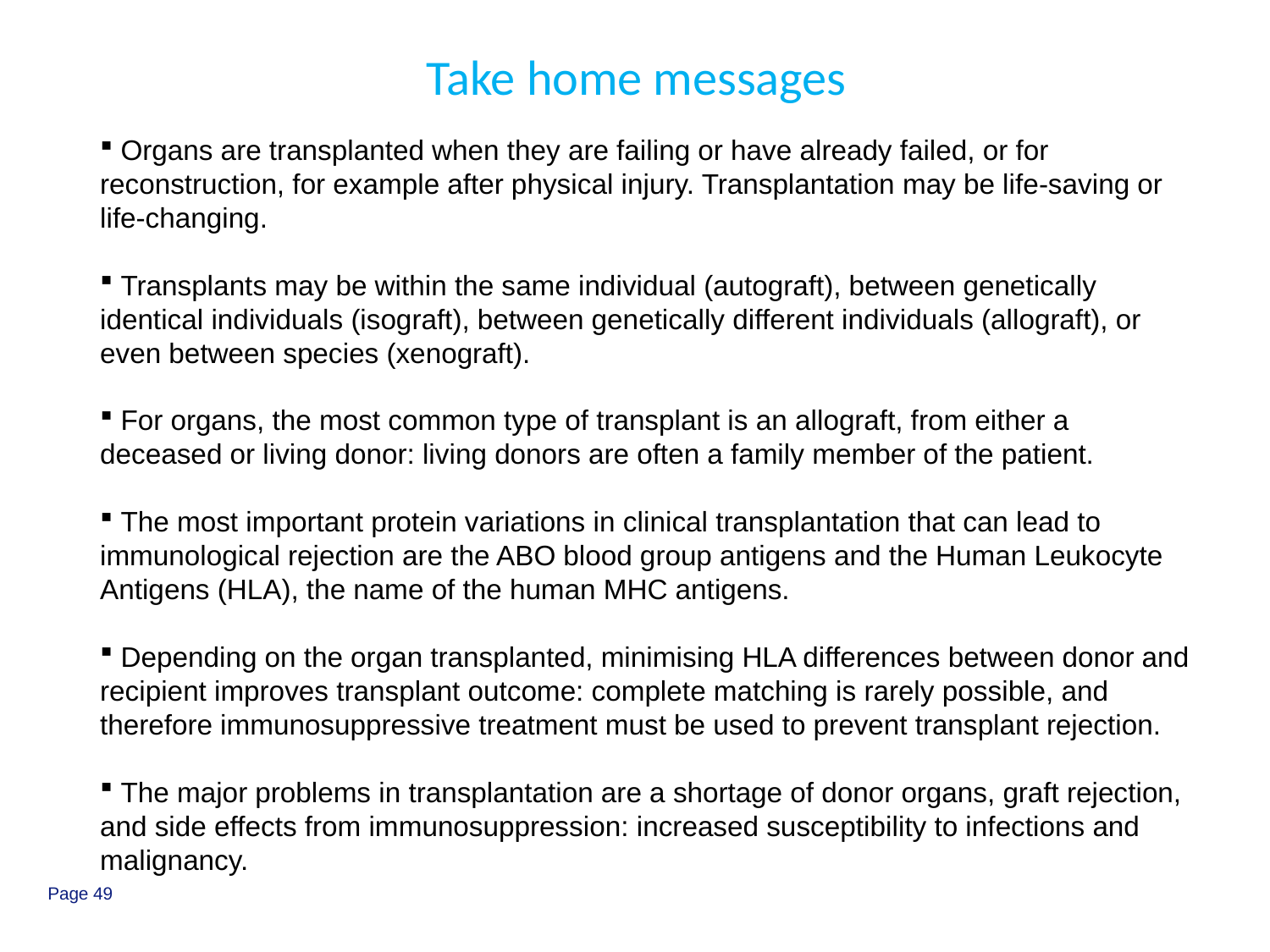

Take home messages
 Organs are transplanted when they are failing or have already failed, or for reconstruction, for example after physical injury. Transplantation may be life-saving or life-changing.

 Transplants may be within the same individual (autograft), between genetically identical individuals (isograft), between genetically different individuals (allograft), or even between species (xenograft).

 For organs, the most common type of transplant is an allograft, from either a deceased or living donor: living donors are often a family member of the patient.

 The most important protein variations in clinical transplantation that can lead to immunological rejection are the ABO blood group antigens and the Human Leukocyte Antigens (HLA), the name of the human MHC antigens.

 Depending on the organ transplanted, minimising HLA differences between donor and recipient improves transplant outcome: complete matching is rarely possible, and therefore immunosuppressive treatment must be used to prevent transplant rejection.

 The major problems in transplantation are a shortage of donor organs, graft rejection, and side effects from immunosuppression: increased susceptibility to infections and malignancy.
Page 49